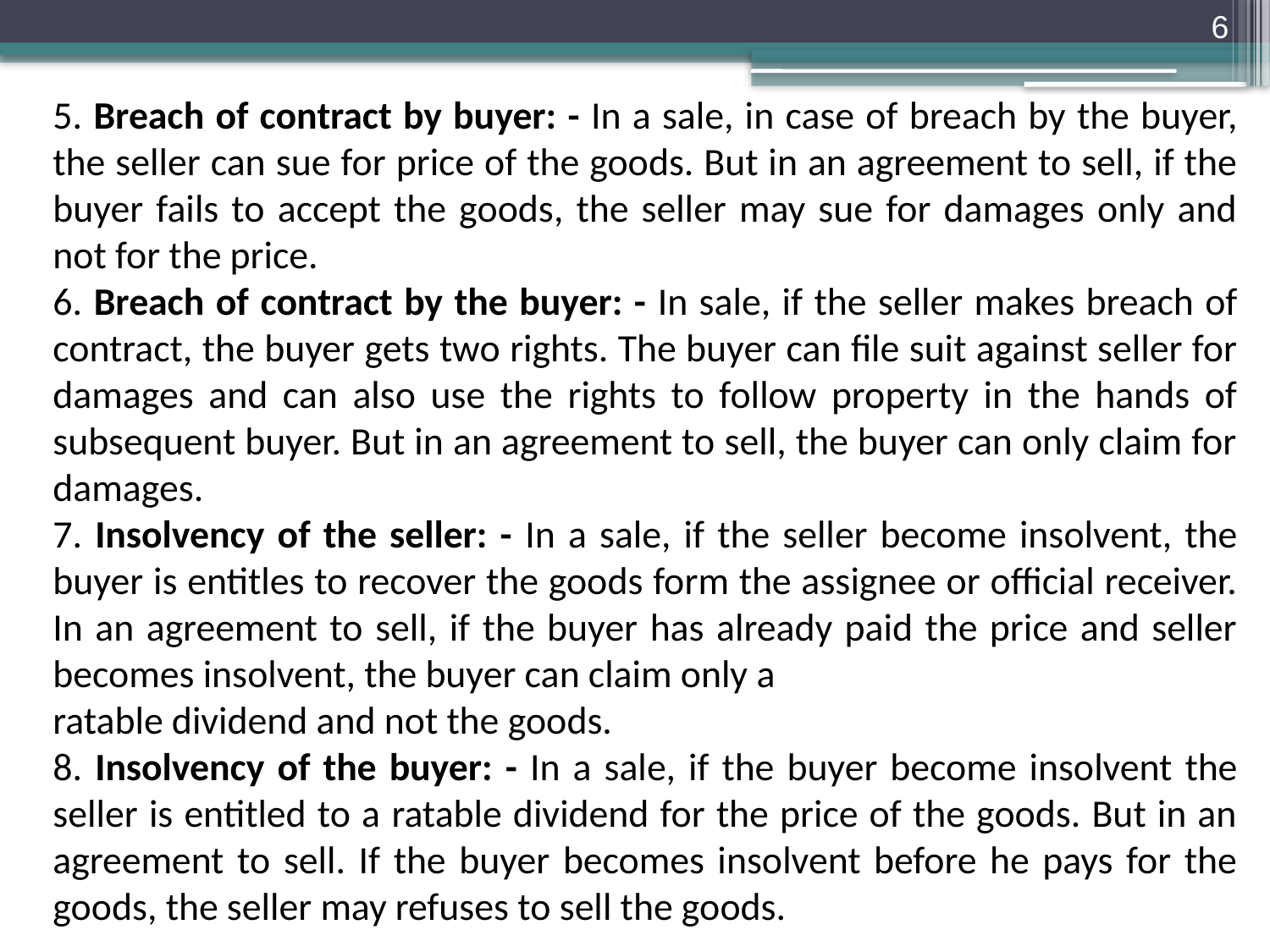

6
5. Breach of contract by buyer: - In a sale, in case of breach by the buyer, the seller can sue for price of the goods. But in an agreement to sell, if the buyer fails to accept the goods, the seller may sue for damages only and not for the price.
6. Breach of contract by the buyer: - In sale, if the seller makes breach of contract, the buyer gets two rights. The buyer can file suit against seller for damages and can also use the rights to follow property in the hands of subsequent buyer. But in an agreement to sell, the buyer can only claim for damages.
7. Insolvency of the seller: - In a sale, if the seller become insolvent, the buyer is entitles to recover the goods form the assignee or official receiver. In an agreement to sell, if the buyer has already paid the price and seller becomes insolvent, the buyer can claim only a
ratable dividend and not the goods.
8. Insolvency of the buyer: - In a sale, if the buyer become insolvent the seller is entitled to a ratable dividend for the price of the goods. But in an agreement to sell. If the buyer becomes insolvent before he pays for the goods, the seller may refuses to sell the goods.